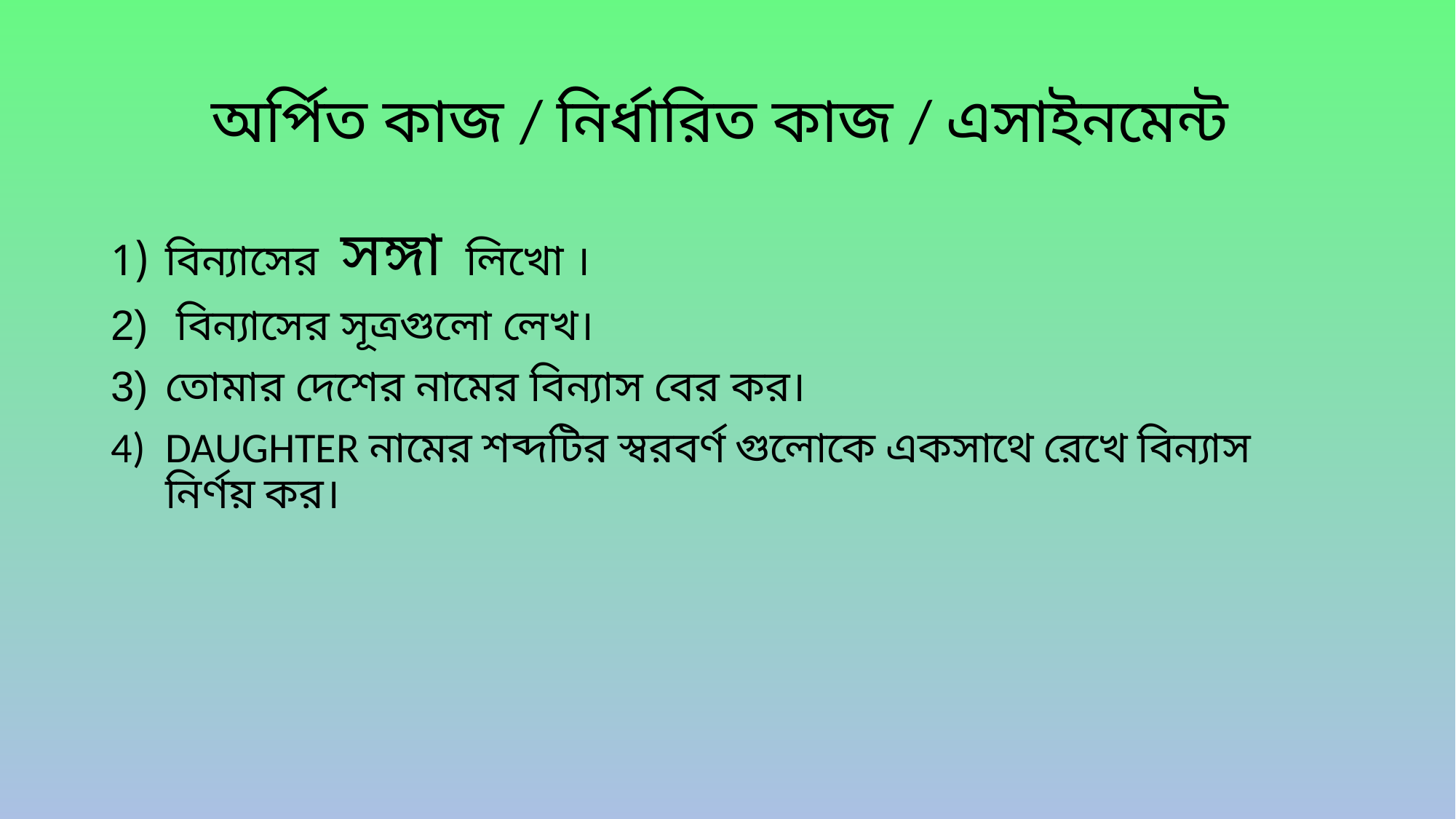

# অর্পিত কাজ / নির্ধারিত কাজ / এসাইনমেন্ট
বিন্যাসের  সঙ্গা  লিখো ।
 বিন্যাসের সূত্রগুলো লেখ।
তোমার দেশের নামের বিন্যাস বের কর।
DAUGHTER নামের শব্দটির স্বরবর্ণ গুলোকে একসাথে রেখে বিন্যাস নির্ণয় কর।